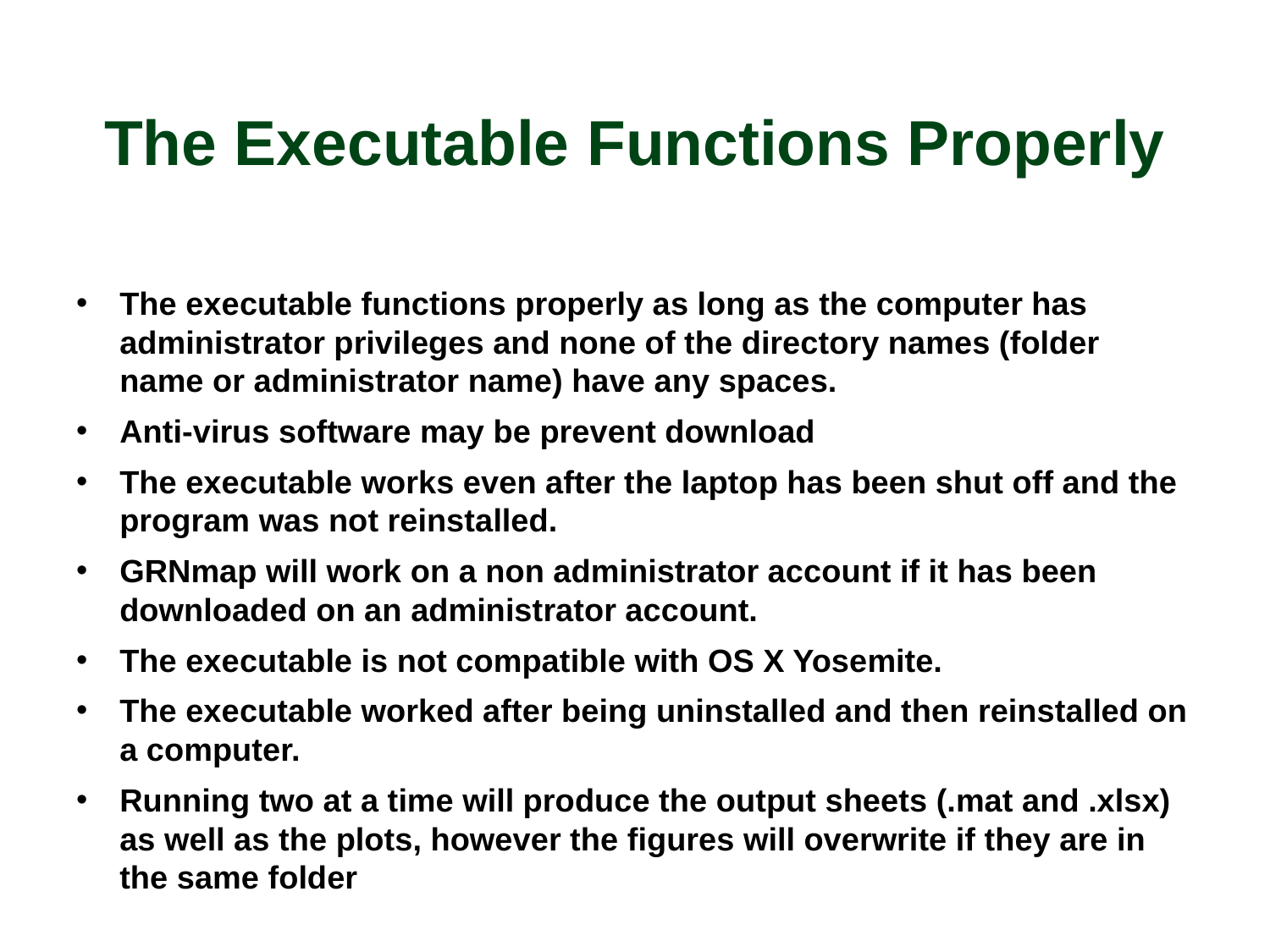

# The Executable Functions Properly
The executable functions properly as long as the computer has administrator privileges and none of the directory names (folder name or administrator name) have any spaces.
Anti-virus software may be prevent download
The executable works even after the laptop has been shut off and the program was not reinstalled.
GRNmap will work on a non administrator account if it has been downloaded on an administrator account.
The executable is not compatible with OS X Yosemite.
The executable worked after being uninstalled and then reinstalled on a computer.
Running two at a time will produce the output sheets (.mat and .xlsx) as well as the plots, however the figures will overwrite if they are in the same folder